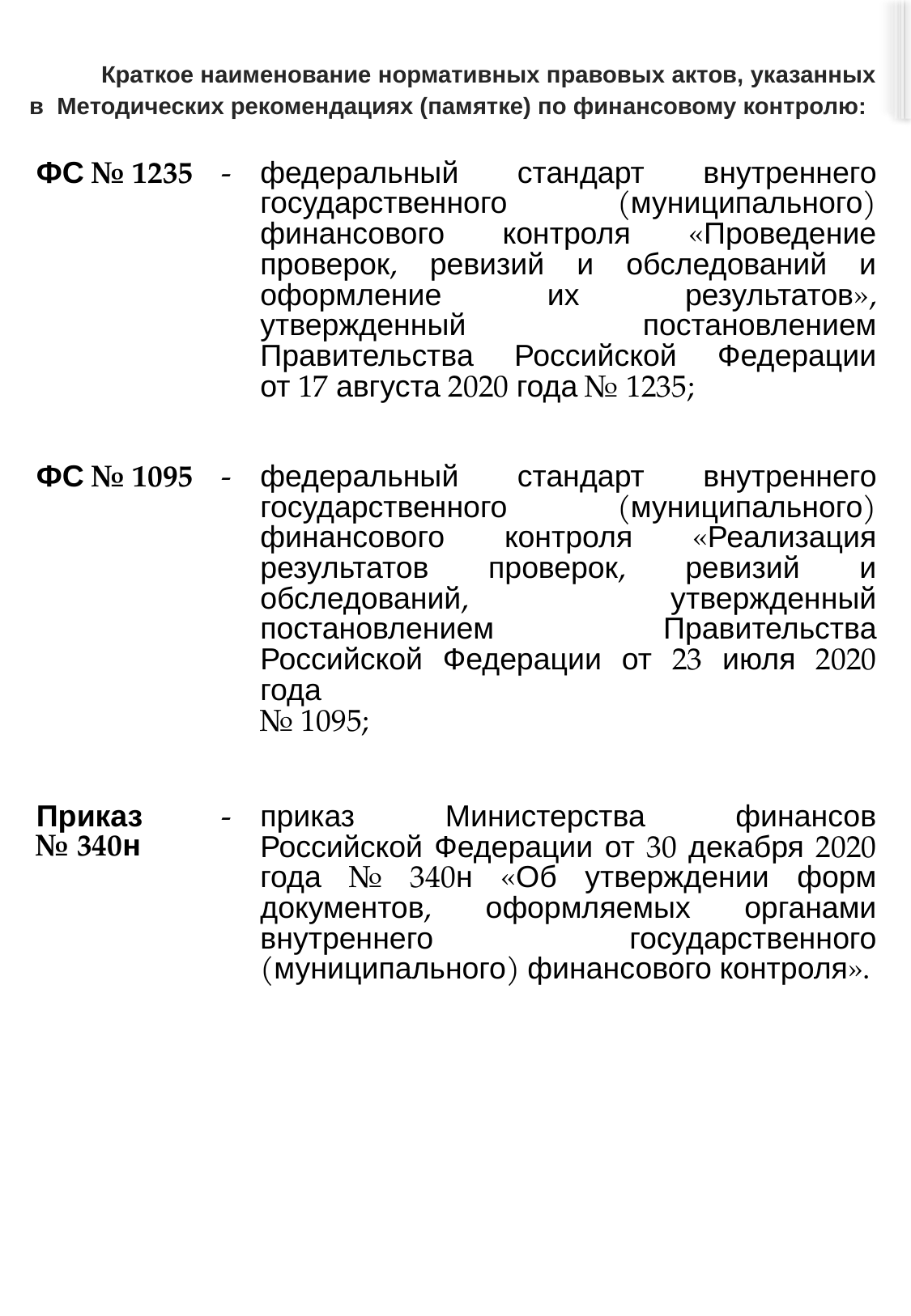

Краткое наименование нормативных правовых актов, указанных в  Методических рекомендациях (памятке) по финансовому контролю:
| ФС № 1235 | - | федеральный стандарт внутреннего государственного (муниципального) финансового контроля «Проведение проверок, ревизий и обследований и оформление их результатов», утвержденный постановлением Правительства Российской Федерации от 17 августа 2020 года № 1235; |
| --- | --- | --- |
| ФС № 1095 | - | федеральный стандарт внутреннего государственного (муниципального) финансового контроля «Реализация результатов проверок, ревизий и обследований, утвержденный постановлением Правительства Российской Федерации от 23 июля 2020 года № 1095; |
| Приказ № 340н | - | приказ Министерства финансов Российской Федерации от 30 декабря 2020 года № 340н «Об утверждении форм документов, оформляемых органами внутреннего государственного (муниципального) финансового контроля». |